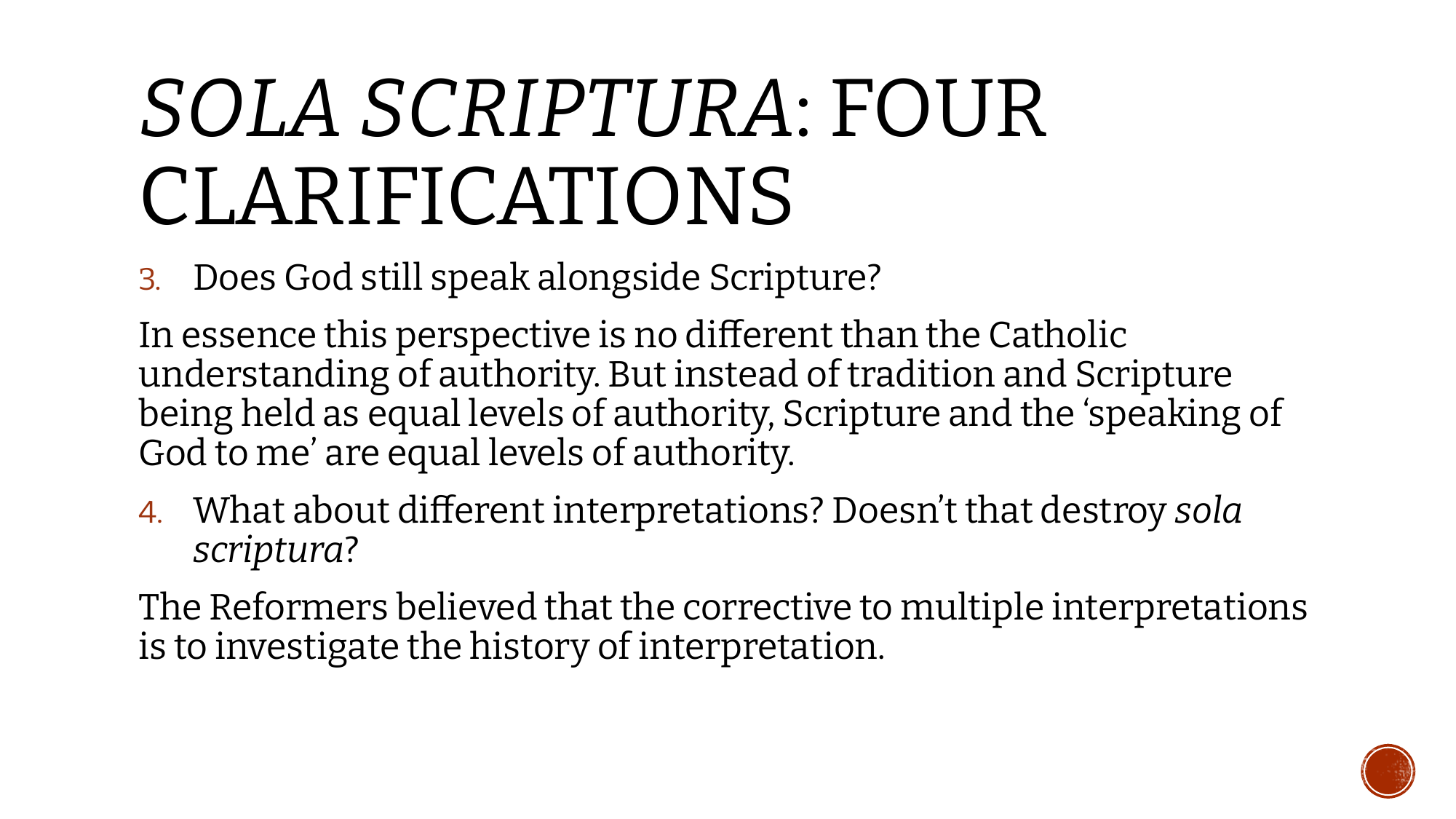

# Sola Scriptura: Four clarifications
Does God still speak alongside Scripture?
In essence this perspective is no different than the Catholic understanding of authority. But instead of tradition and Scripture being held as equal levels of authority, Scripture and the ‘speaking of God to me’ are equal levels of authority.
What about different interpretations? Doesn’t that destroy sola scriptura?
The Reformers believed that the corrective to multiple interpretations is to investigate the history of interpretation.